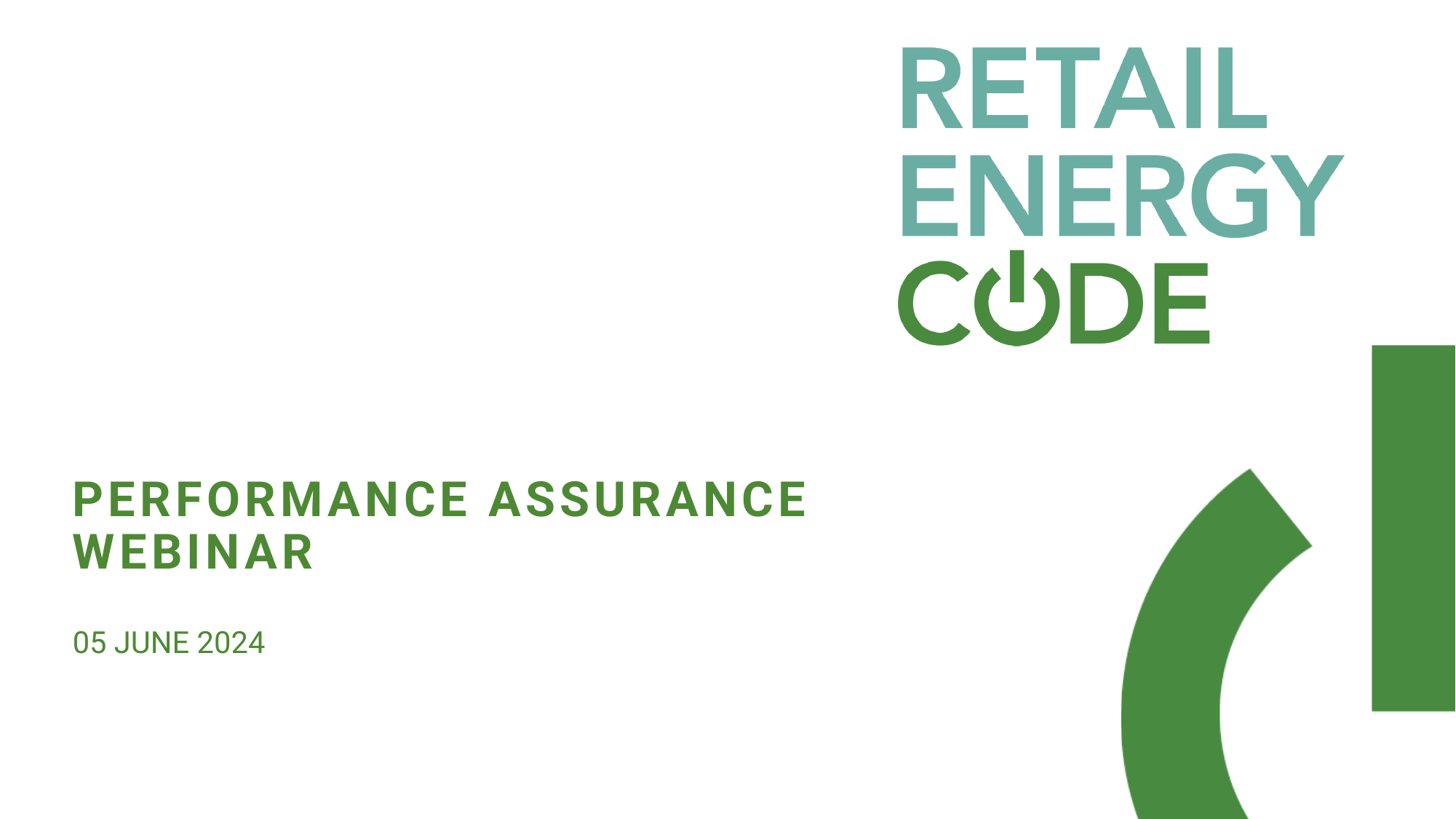

# Performance Assurance Webinar
05 June 2024